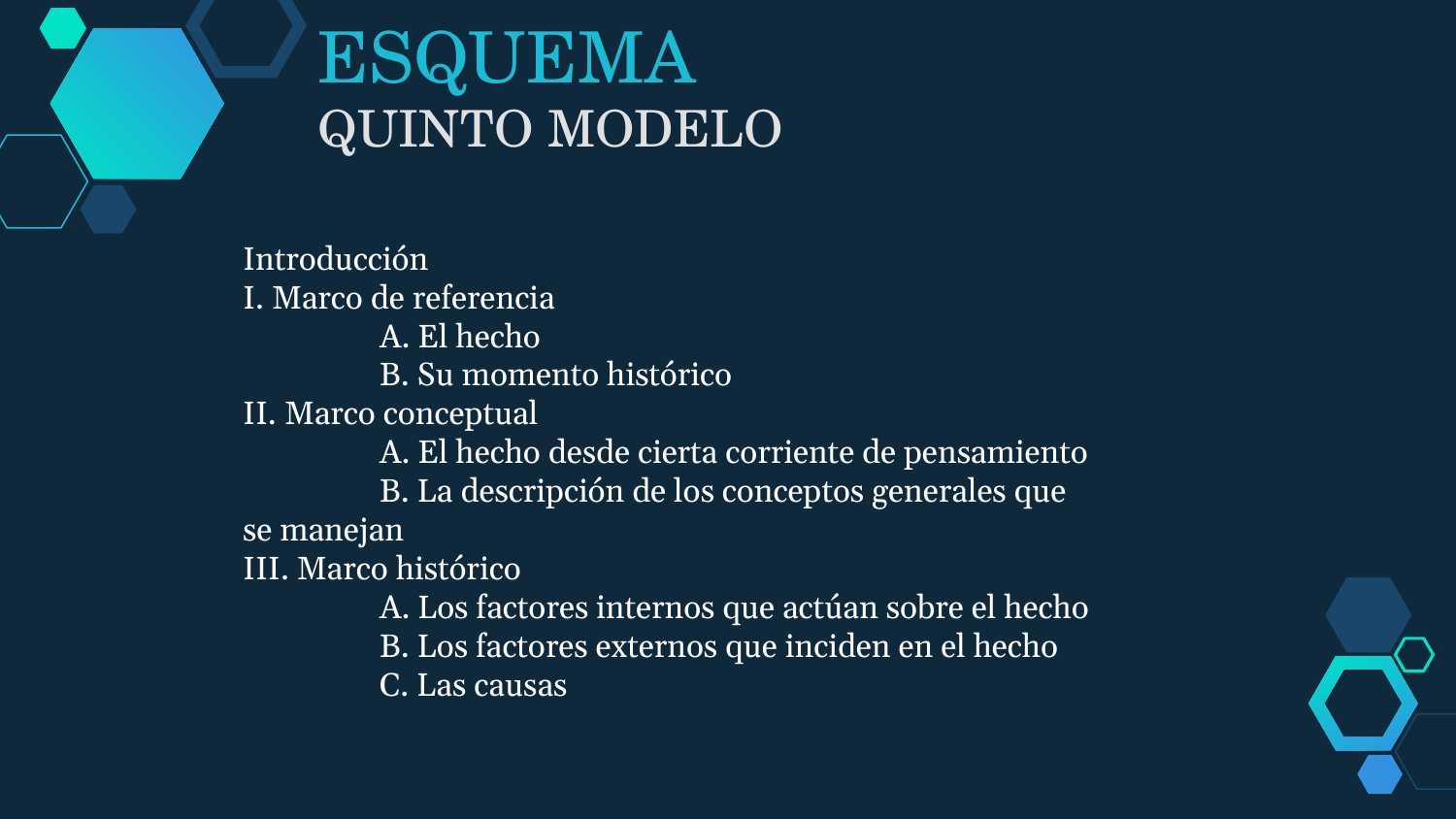

ESQUEMA
QUINTO MODELO
Introducción
I. Marco de referencia
	A. El hecho
	B. Su momento histórico
II. Marco conceptual
	A. El hecho desde cierta corriente de pensamiento
	B. La descripción de los conceptos generales que se manejan
III. Marco histórico
	A. Los factores internos que actúan sobre el hecho
	B. Los factores externos que inciden en el hecho
	C. Las causas